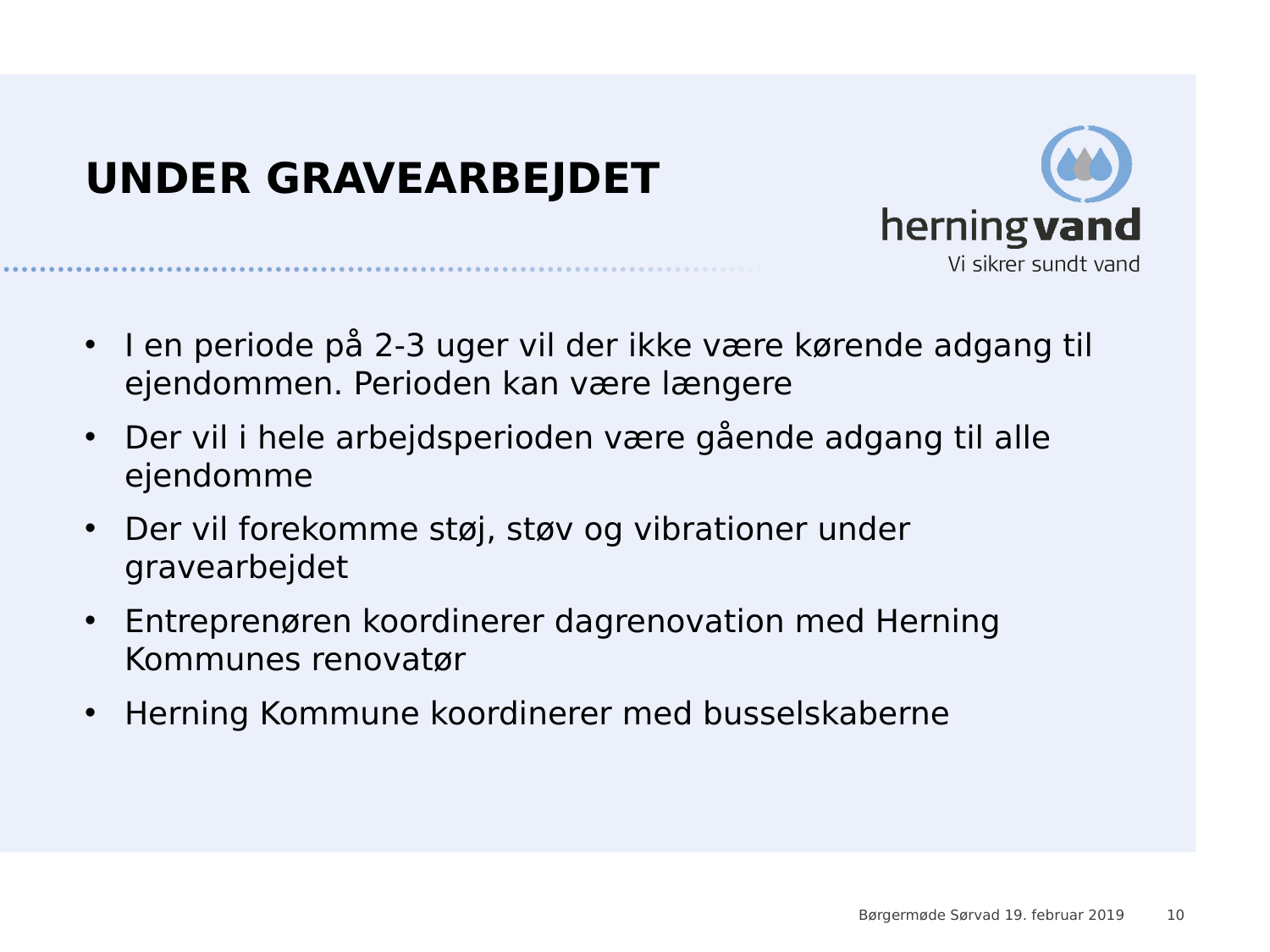

# Under gravearbejdet
I en periode på 2-3 uger vil der ikke være kørende adgang til ejendommen. Perioden kan være længere
Der vil i hele arbejdsperioden være gående adgang til alle ejendomme
Der vil forekomme støj, støv og vibrationer under gravearbejdet
Entreprenøren koordinerer dagrenovation med Herning Kommunes renovatør
Herning Kommune koordinerer med busselskaberne

Børgermøde Sørvad 19. februar 2019
10